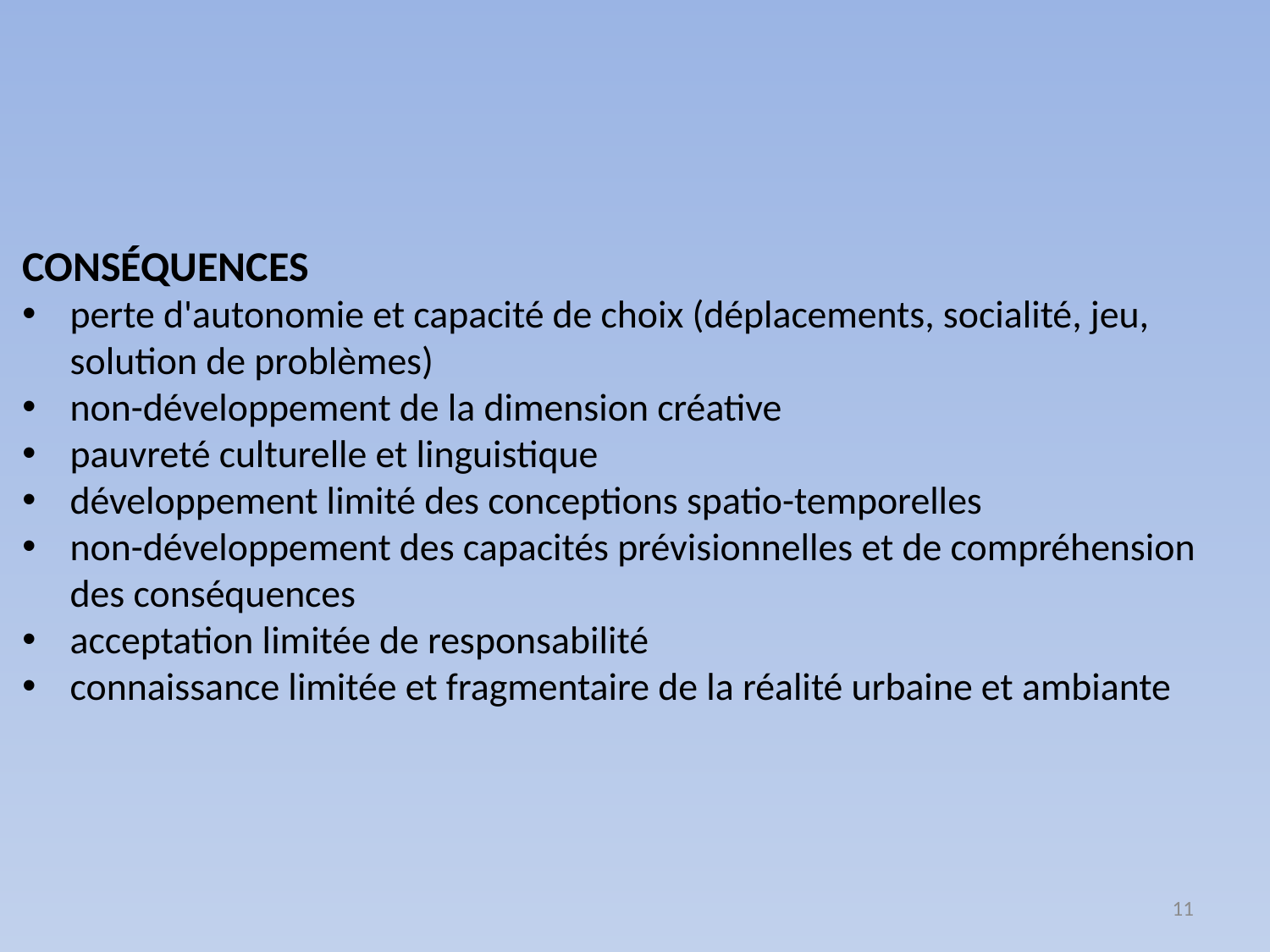

CONSÉQUENCES
perte d'autonomie et capacité de choix (déplacements, socialité, jeu, solution de problèmes)
non-développement de la dimension créative
pauvreté culturelle et linguistique
développement limité des conceptions spatio-temporelles
non-développement des capacités prévisionnelles et de compréhension des conséquences
acceptation limitée de responsabilité
connaissance limitée et fragmentaire de la réalité urbaine et ambiante
11